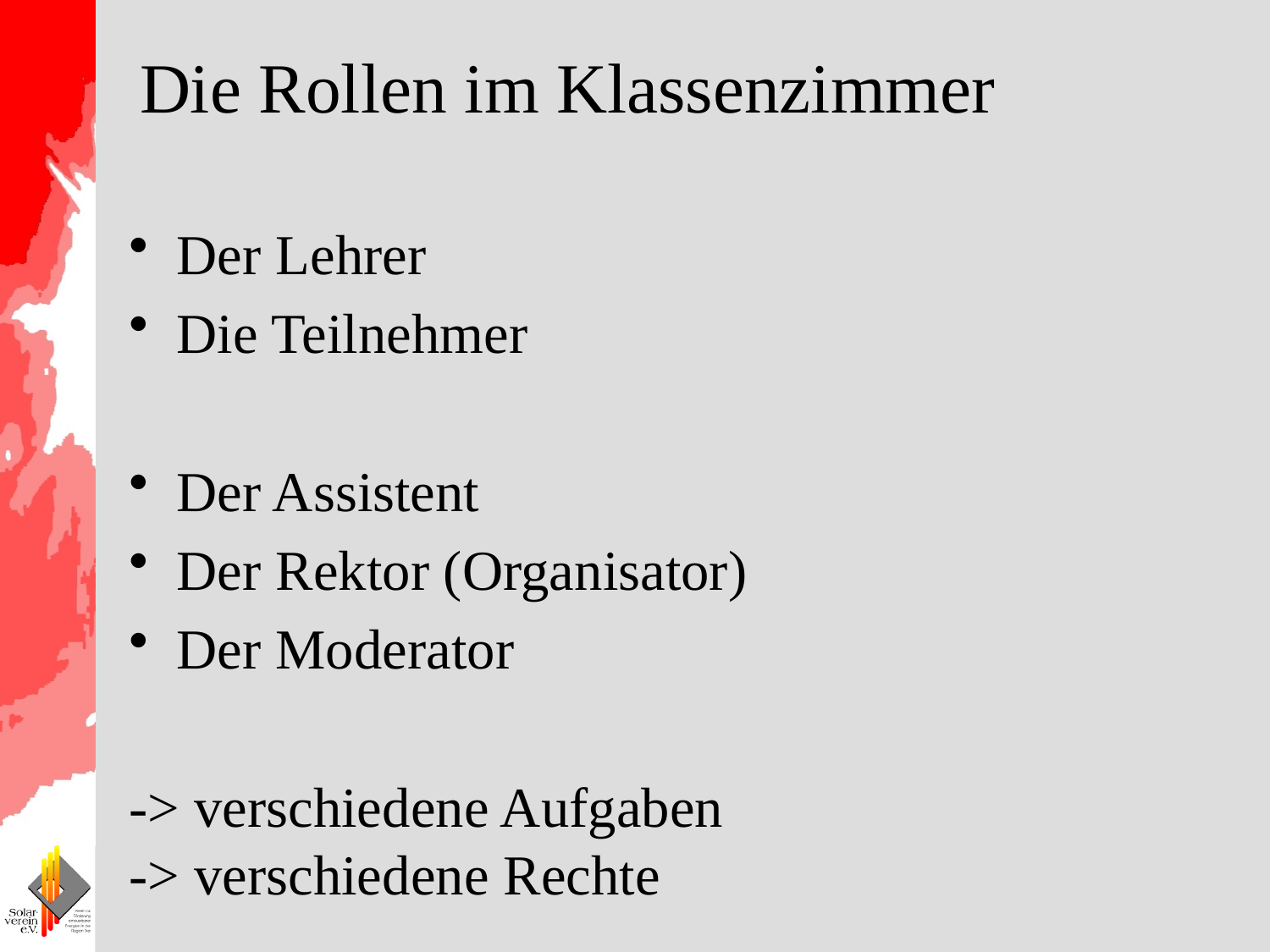

# Die Rollen im Klassenzimmer
Der Lehrer
Die Teilnehmer

Der Assistent
Der Rektor (Organisator)
Der Moderator

-> verschiedene Aufgaben
-> verschiedene Rechte